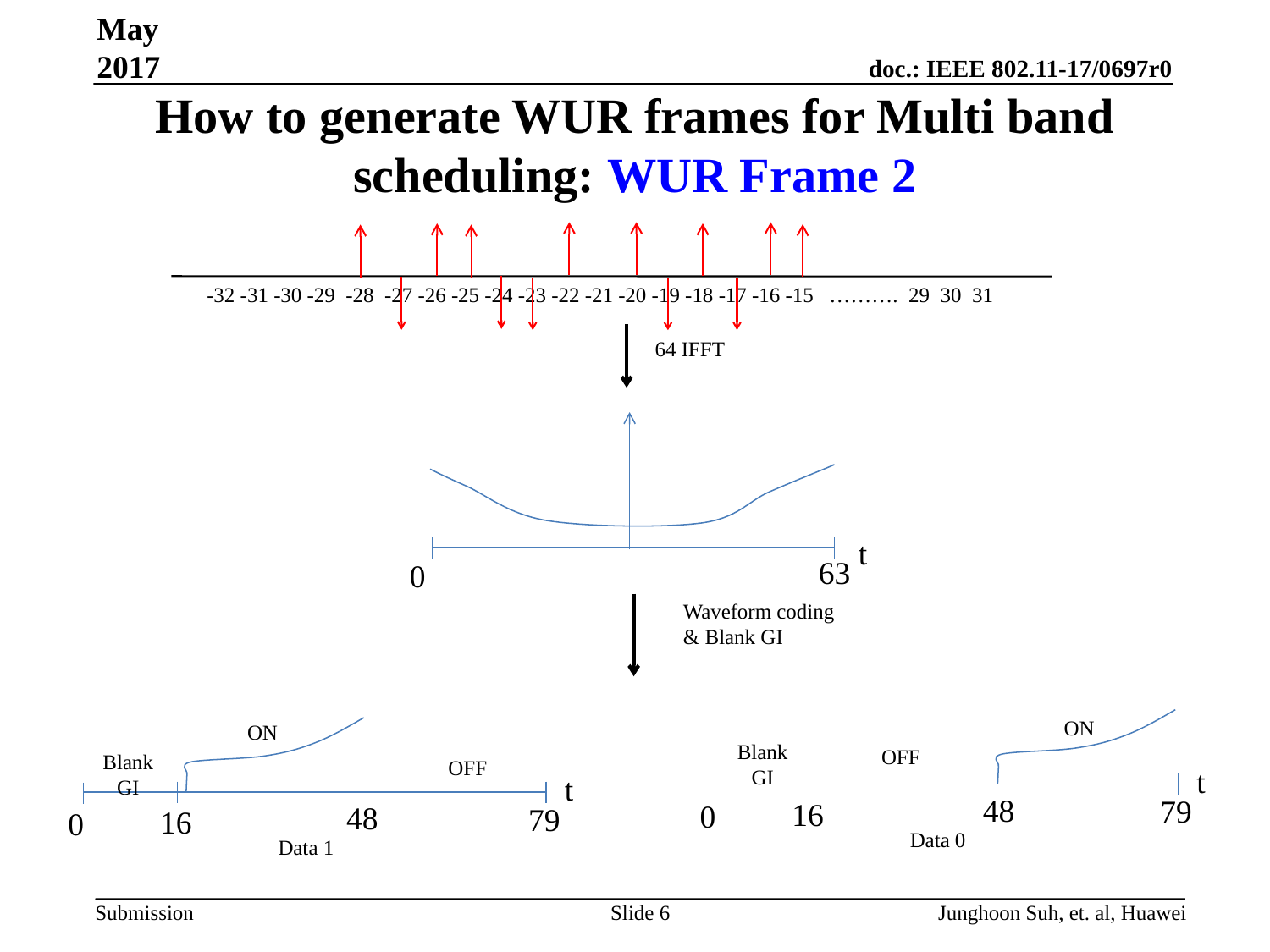

May 2017
# How to generate WUR frames for Multi band scheduling: WUR Frame 2
-32 -31 -30 -29  -28  -27 -26 -25 -24 -23 -22 -21 -20 -19 -18 -17 -16 -15   ……….  29  30  31
64 IFFT

t
63
0
Waveform coding
& Blank GI
ON

t
48
79
16
0
Data 0
Blank
GI
OFF
ON

Blank
GI
OFF
t
48
79
16
0
Data 1
Slide 6
Junghoon Suh, et. al, Huawei